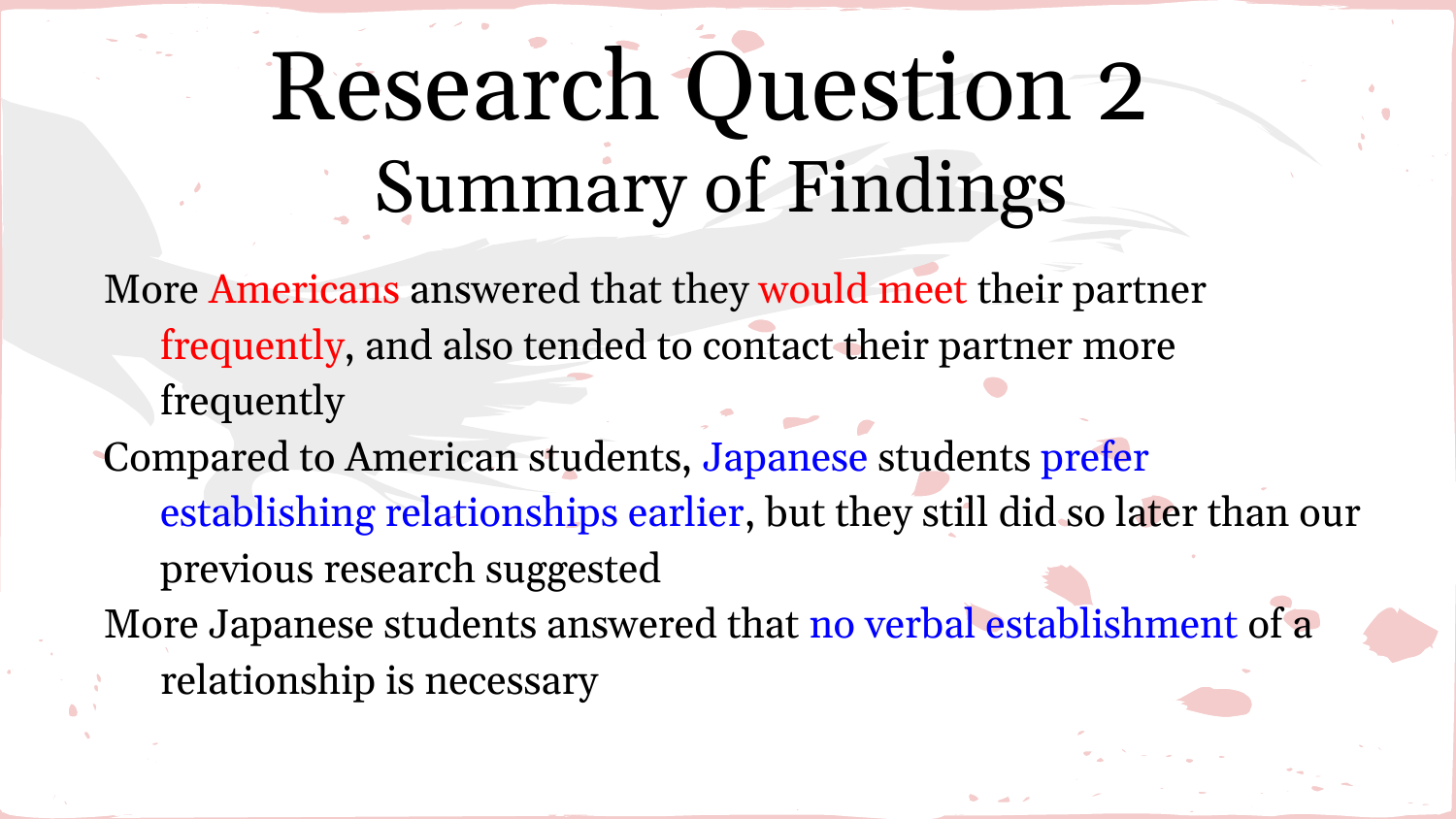

# Research Question 2
Summary of Findings
More Americans answered that they would meet their partner frequently, and also tended to contact their partner more frequently
Compared to American students, Japanese students prefer establishing relationships earlier, but they still did so later than our previous research suggested
More Japanese students answered that no verbal establishment of a relationship is necessary